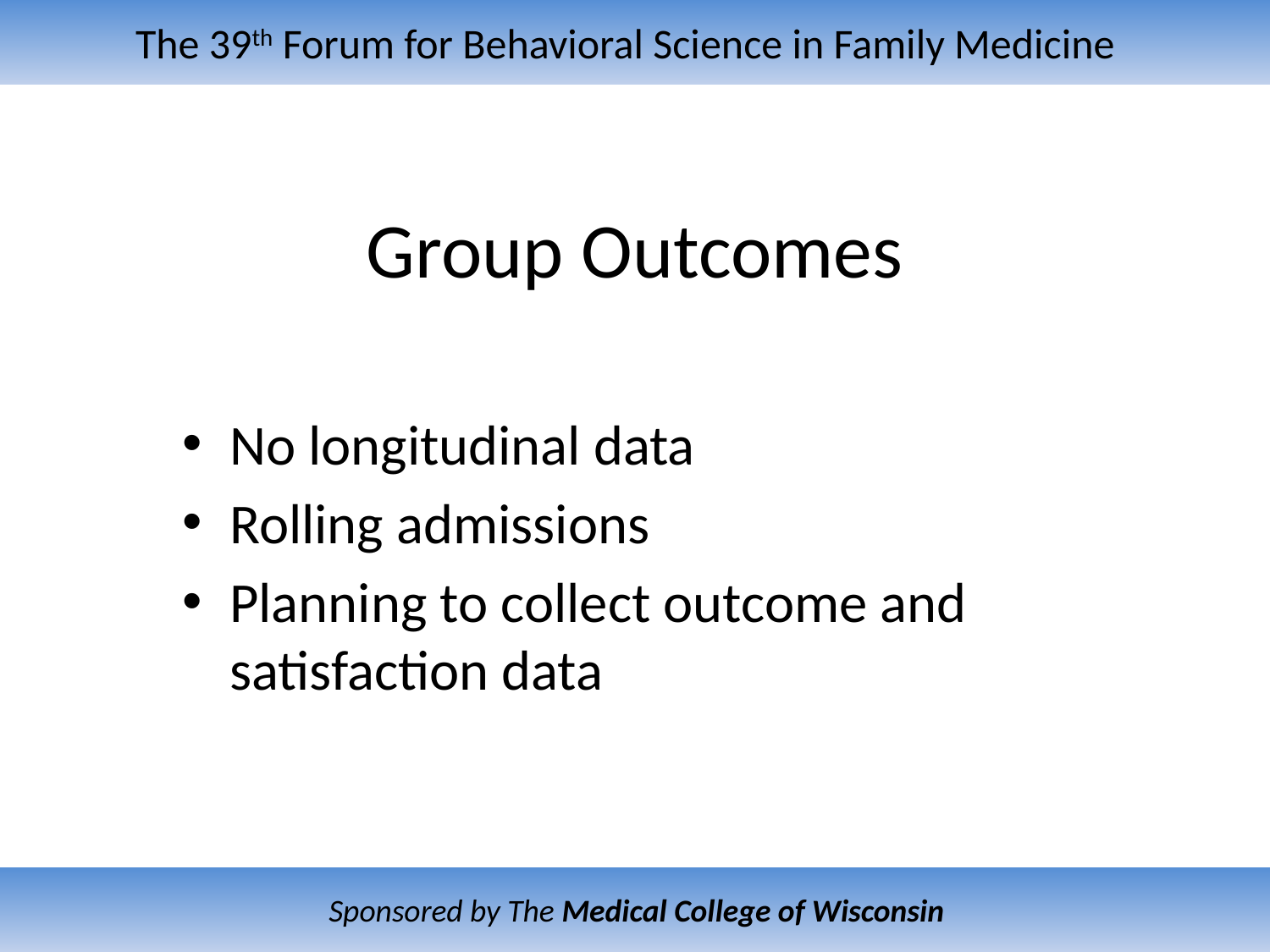

# Group Outcomes
No longitudinal data
Rolling admissions
Planning to collect outcome and satisfaction data